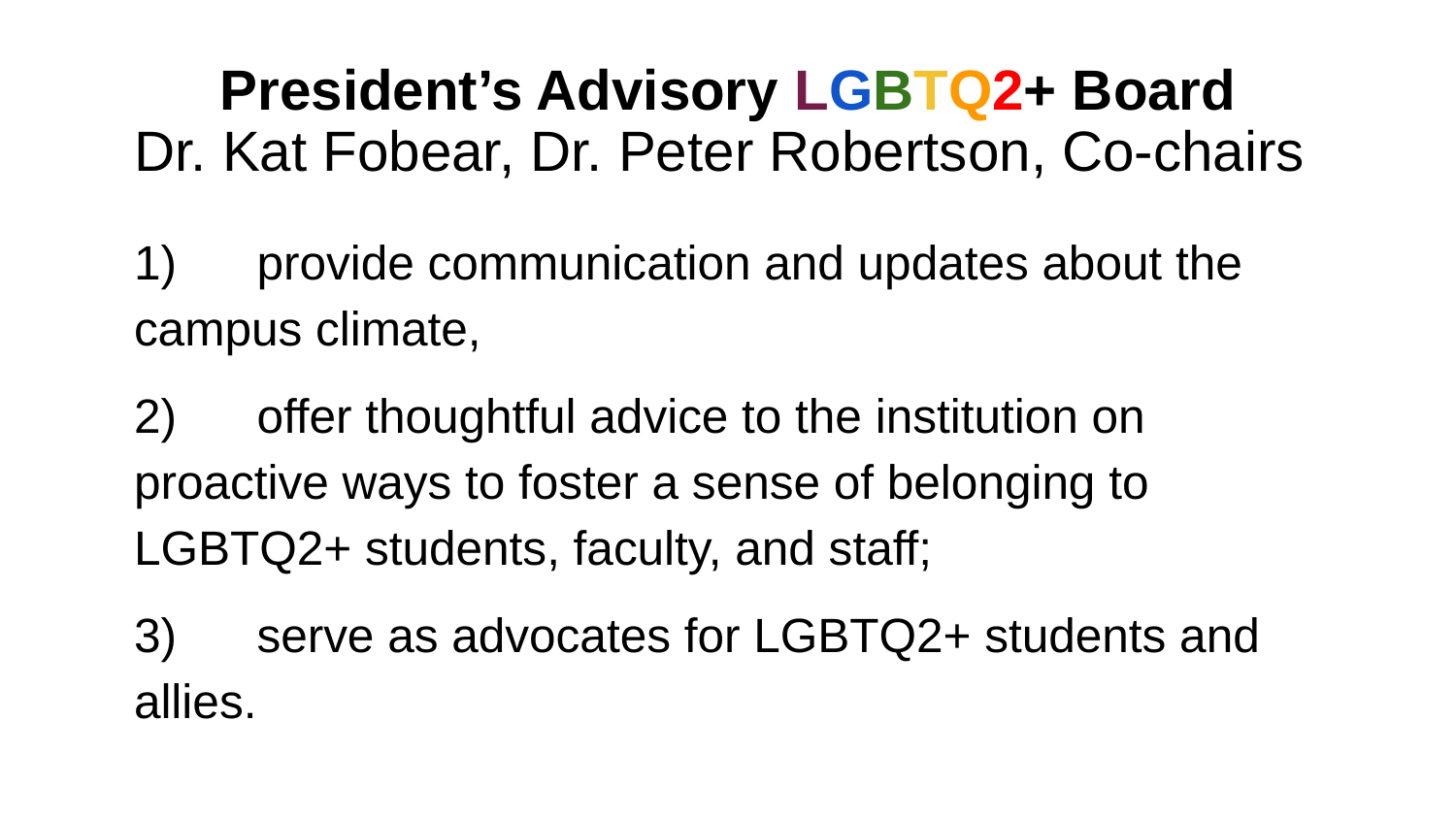

# President’s Advisory LGBTQ2+ Board
Dr. Kat Fobear, Dr. Peter Robertson, Co-chairs
1)      provide communication and updates about the campus climate,
2)      offer thoughtful advice to the institution on proactive ways to foster a sense of belonging to LGBTQ2+ students, faculty, and staff;
3)      serve as advocates for LGBTQ2+ students and allies.